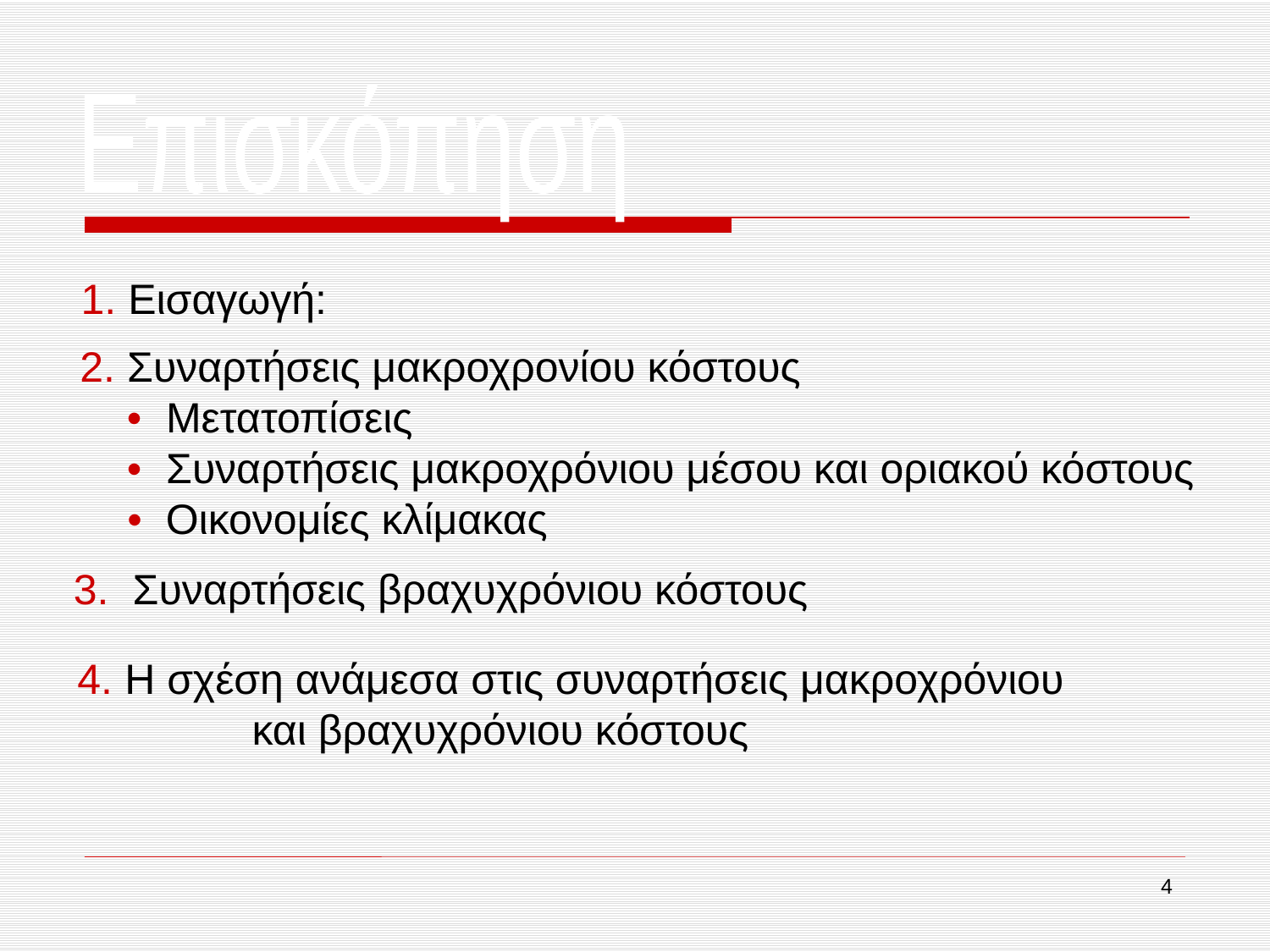

Επισκόπηση
    1. Εισαγωγή:
2. Συναρτήσεις μακροχρονίου κόστους
    •  Μετατοπίσεις
    •  Συναρτήσεις μακροχρόνιου μέσου και οριακού κόστους
    •  Οικονομίες κλίμακας

3.  Συναρτήσεις βραχυχρόνιου κόστους
4. Η σχέση ανάμεσα στις συναρτήσεις μακροχρόνιου
    και βραχυχρόνιου κόστους
4